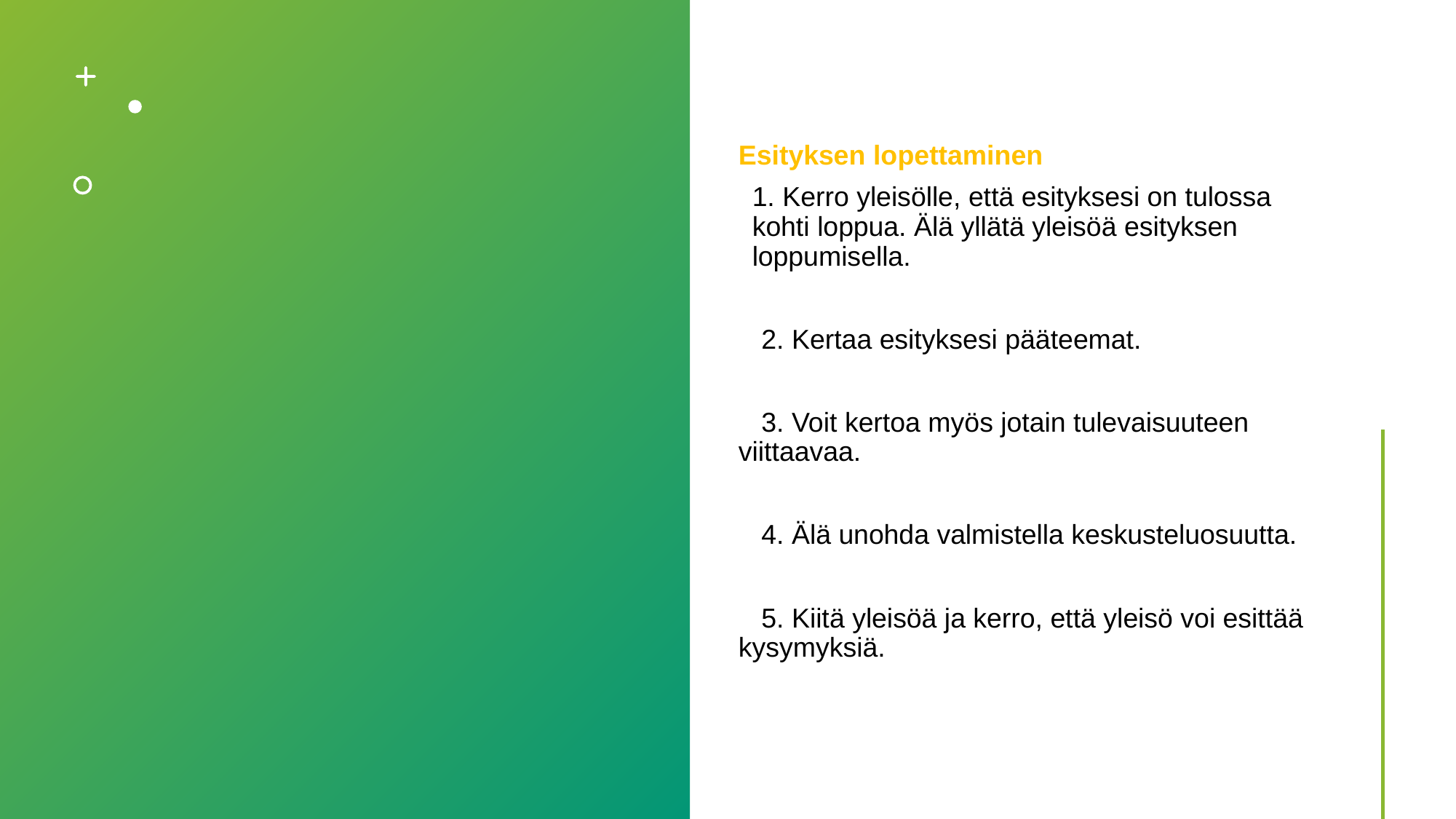

Esityksen lopettaminen
1. Kerro yleisölle, että esityksesi on tulossa kohti loppua. Älä yllätä yleisöä esityksen loppumisella.

   2. Kertaa esityksesi pääteemat.

   3. Voit kertoa myös jotain tulevaisuuteen    viittaavaa.

   4. Älä unohda valmistella keskusteluosuutta.

   5. Kiitä yleisöä ja kerro, että yleisö voi esittää kysymyksiä.